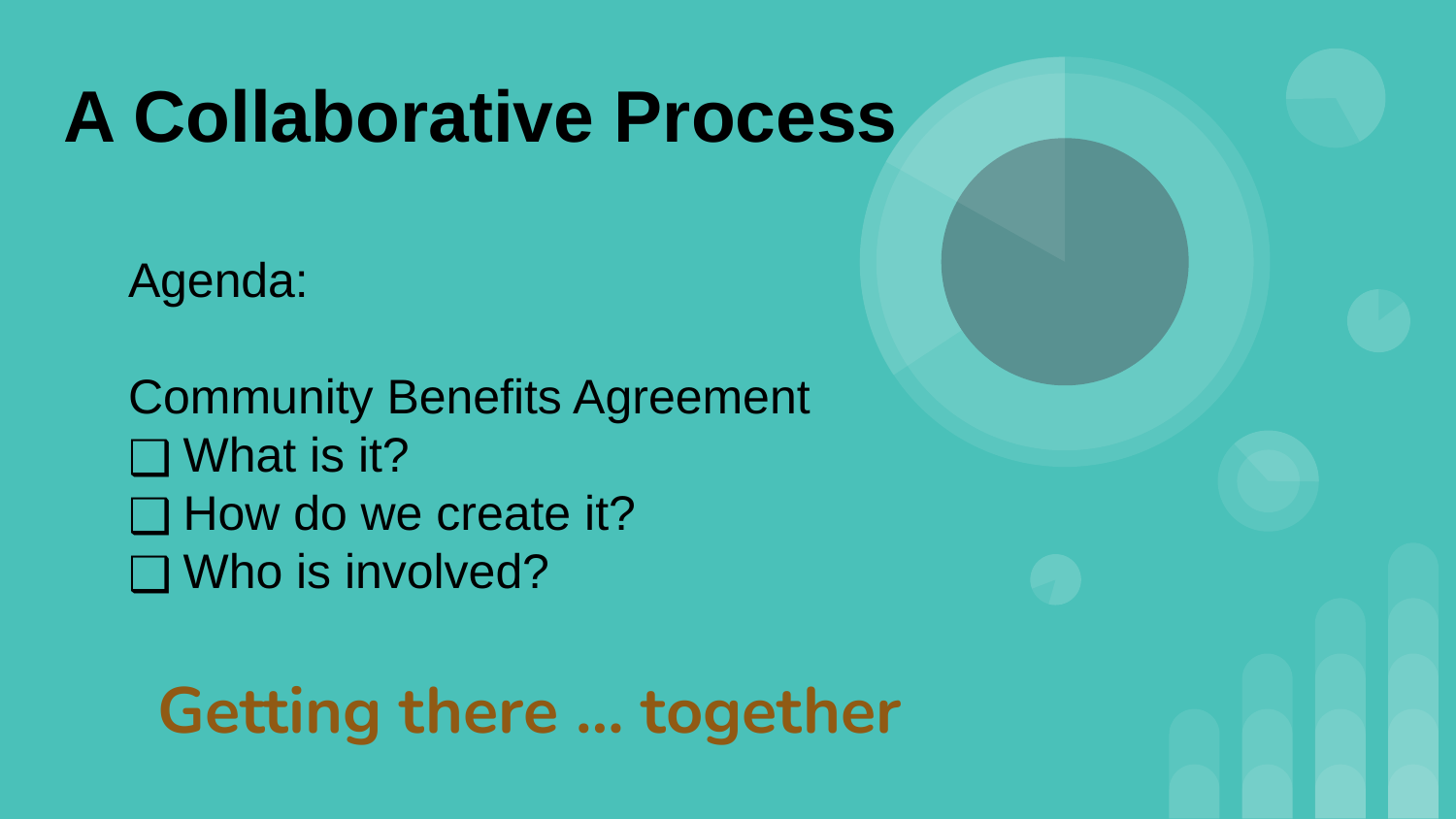

# A Collaborative Process
Agenda:

Community Benefits Agreement
What is it?
How do we create it?
Who is involved?
Getting there … together